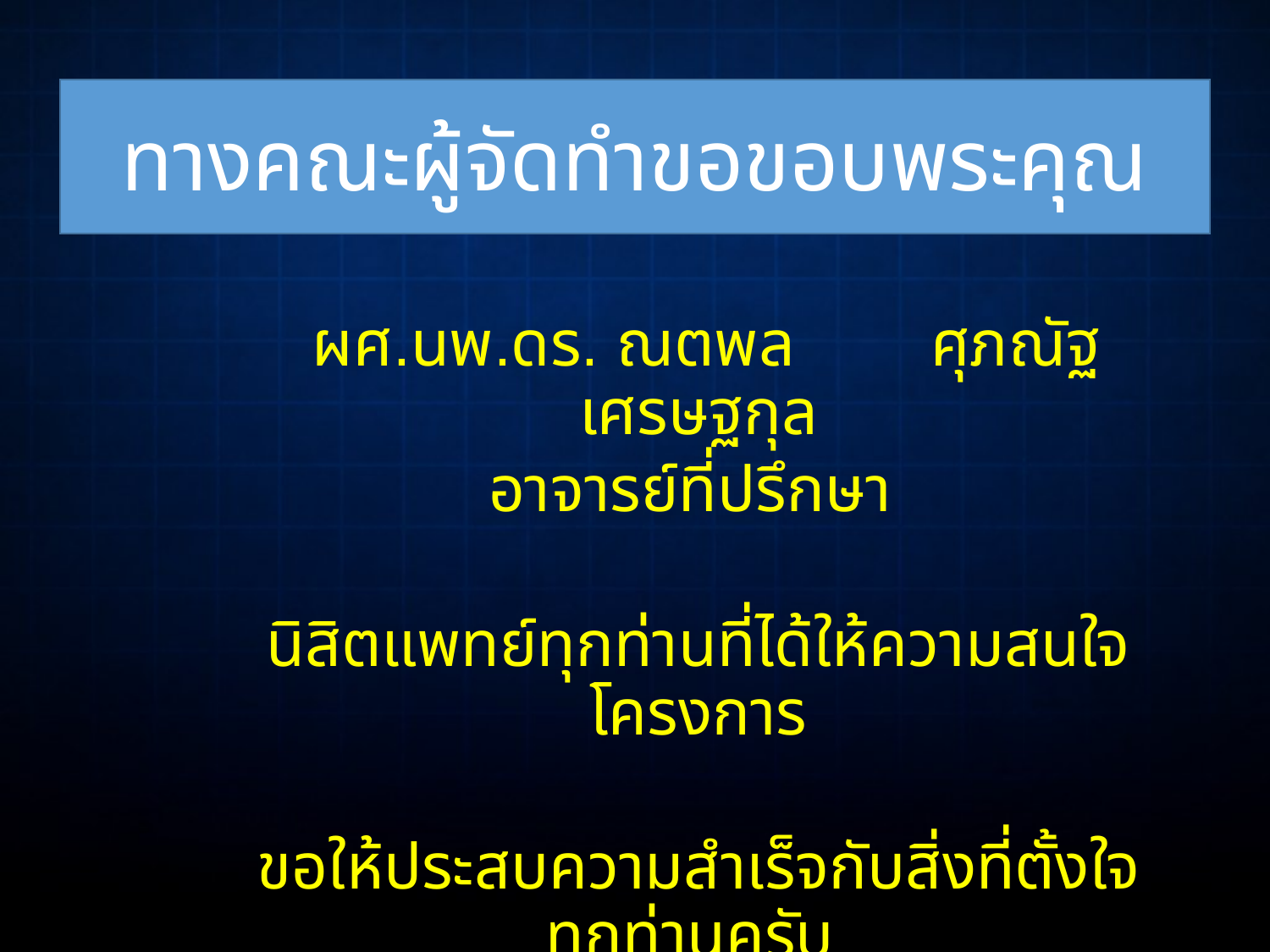

#

ทางคณะผู้จัดทำขอขอบพระคุณ

 ผศ.นพ.ดร. ณตพล 	ศุภณัฐเศรษฐกุล
อาจารย์ที่ปรึกษา

นิสิตแพทย์ทุกท่านที่ได้ให้ความสนใจโครงการ

ขอให้ประสบความสำเร็จกับสิ่งที่ตั้งใจทุกท่านครับ